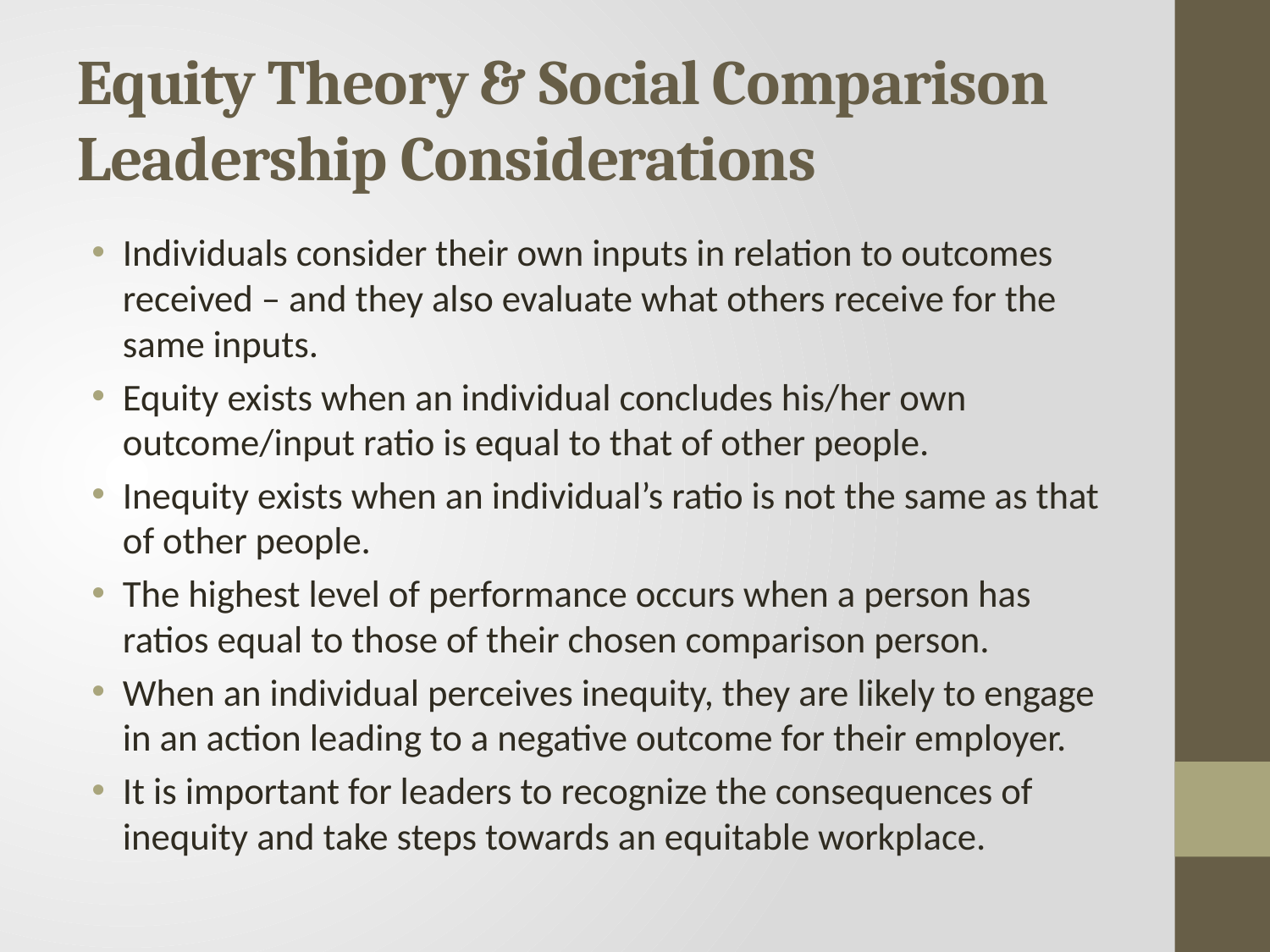

# Equity Theory & Social Comparison Leadership Considerations
Individuals consider their own inputs in relation to outcomes received – and they also evaluate what others receive for the same inputs.
Equity exists when an individual concludes his/her own outcome/input ratio is equal to that of other people.
Inequity exists when an individual’s ratio is not the same as that of other people.
The highest level of performance occurs when a person has ratios equal to those of their chosen comparison person.
When an individual perceives inequity, they are likely to engage in an action leading to a negative outcome for their employer.
It is important for leaders to recognize the consequences of inequity and take steps towards an equitable workplace.